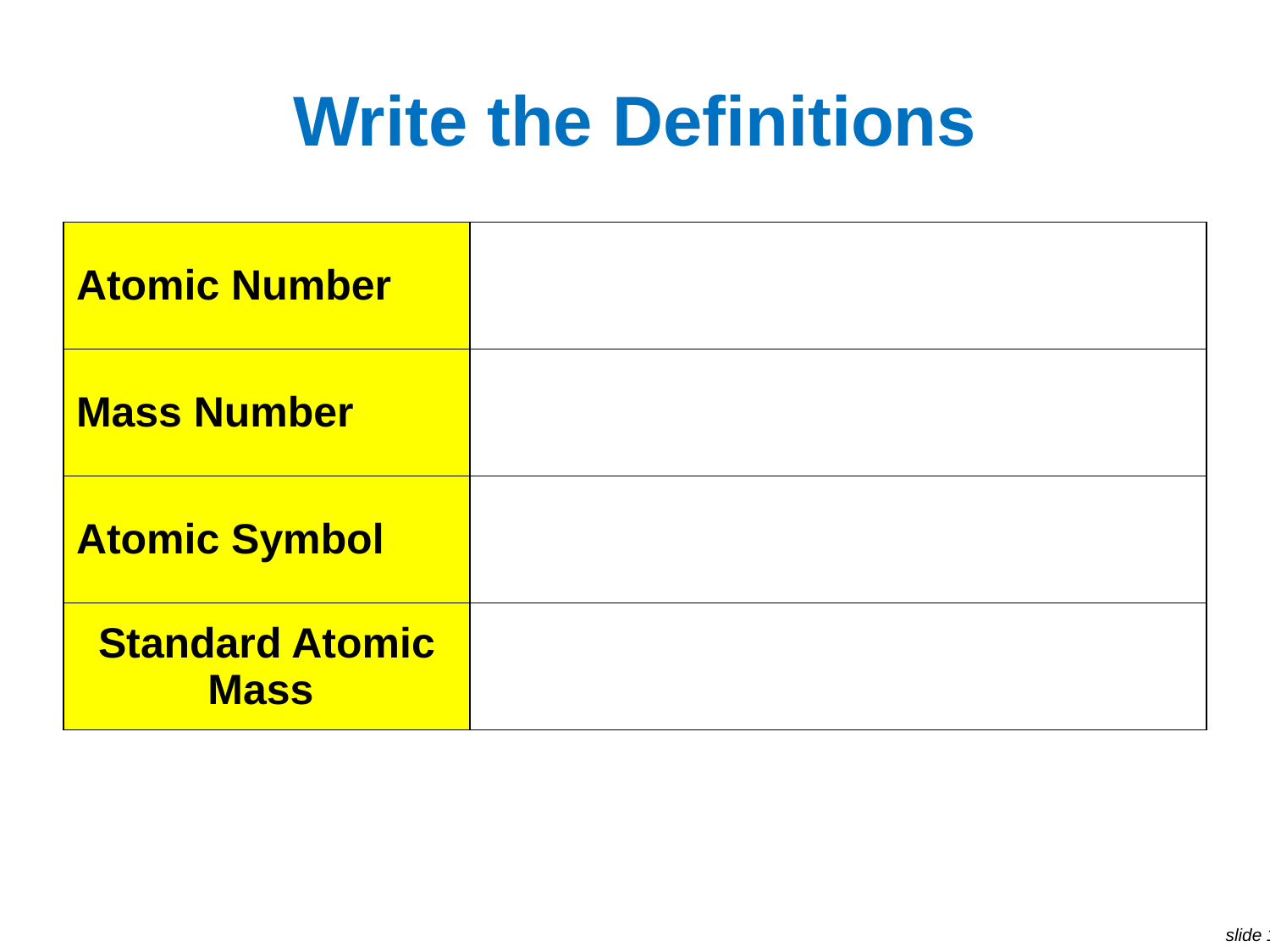

# Write the Definitions
| Atomic Number |  |
| --- | --- |
| Mass Number |  |
| Atomic Symbol |  |
| Standard Atomic Mass |  |